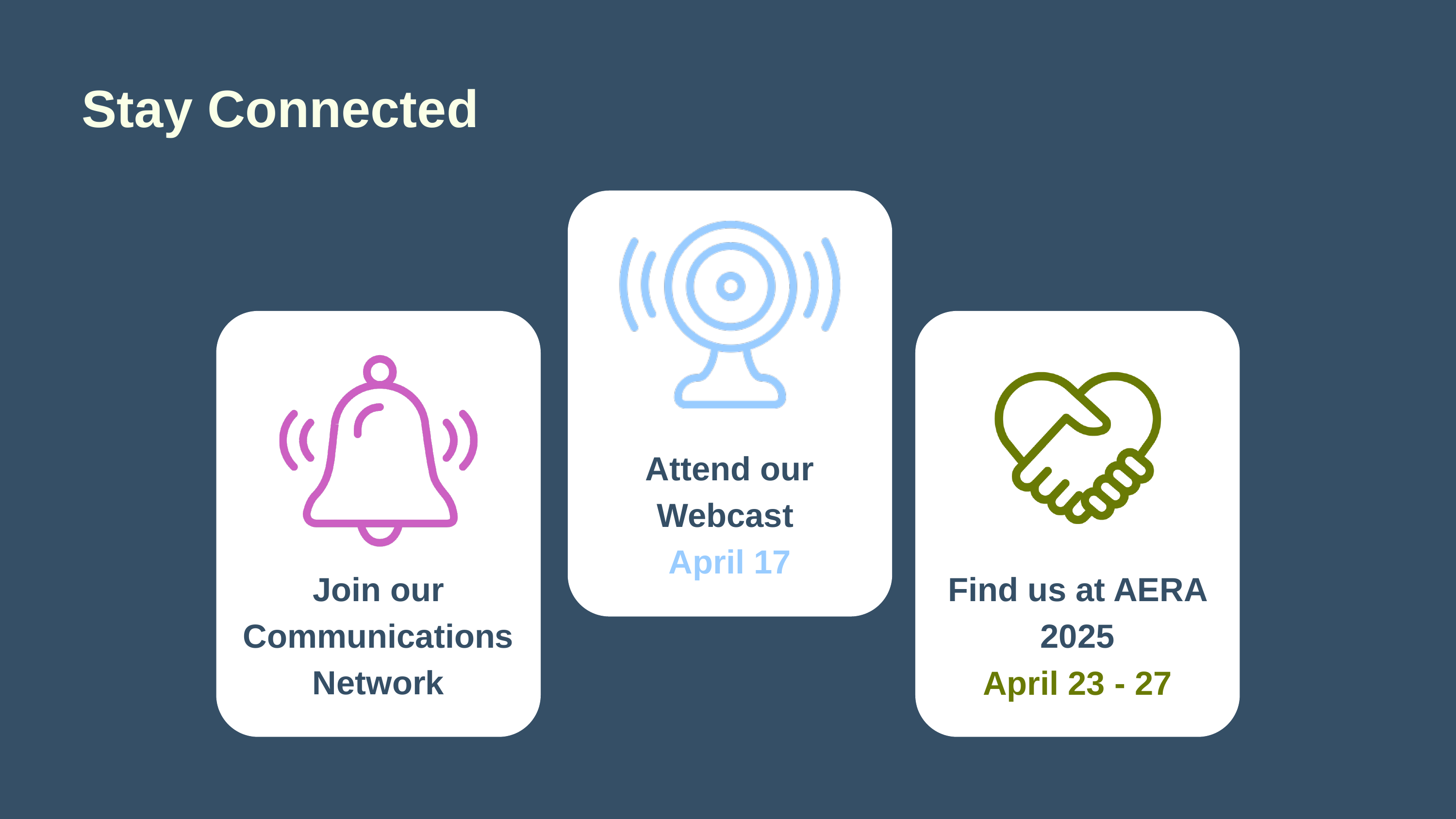

Stay Connected

Attend our Webcast
April 17
Join our Communications Network
Find us at AERA 2025
April 23 - 27